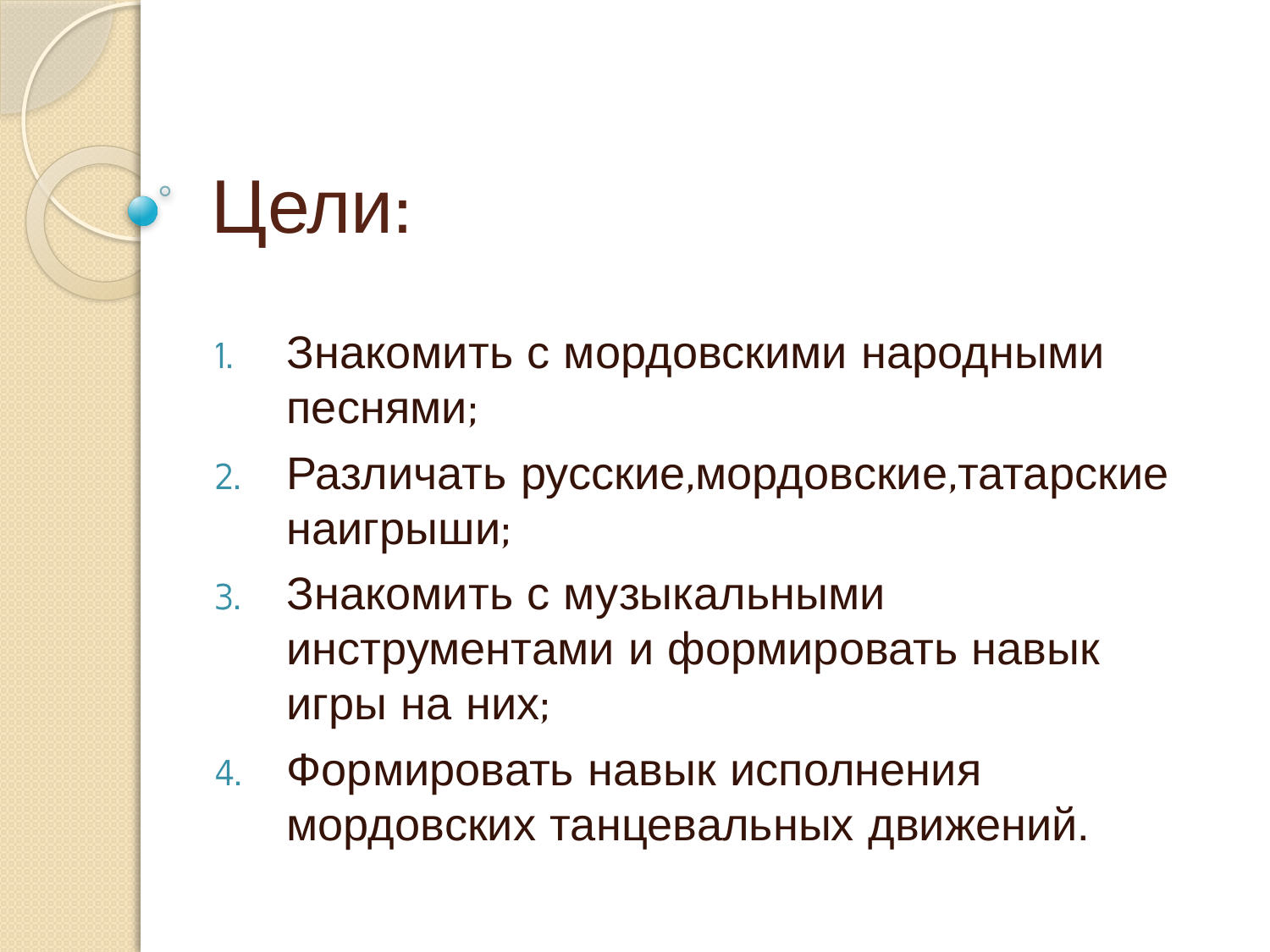

# Цели:

Знакомить с мордовскими народными песнями;
Различать русские,мордовские,татарские наигрыши;
Знакомить с музыкальными инструментами и формировать навык игры на них;
Формировать навык исполнения мордовских танцевальных движений.